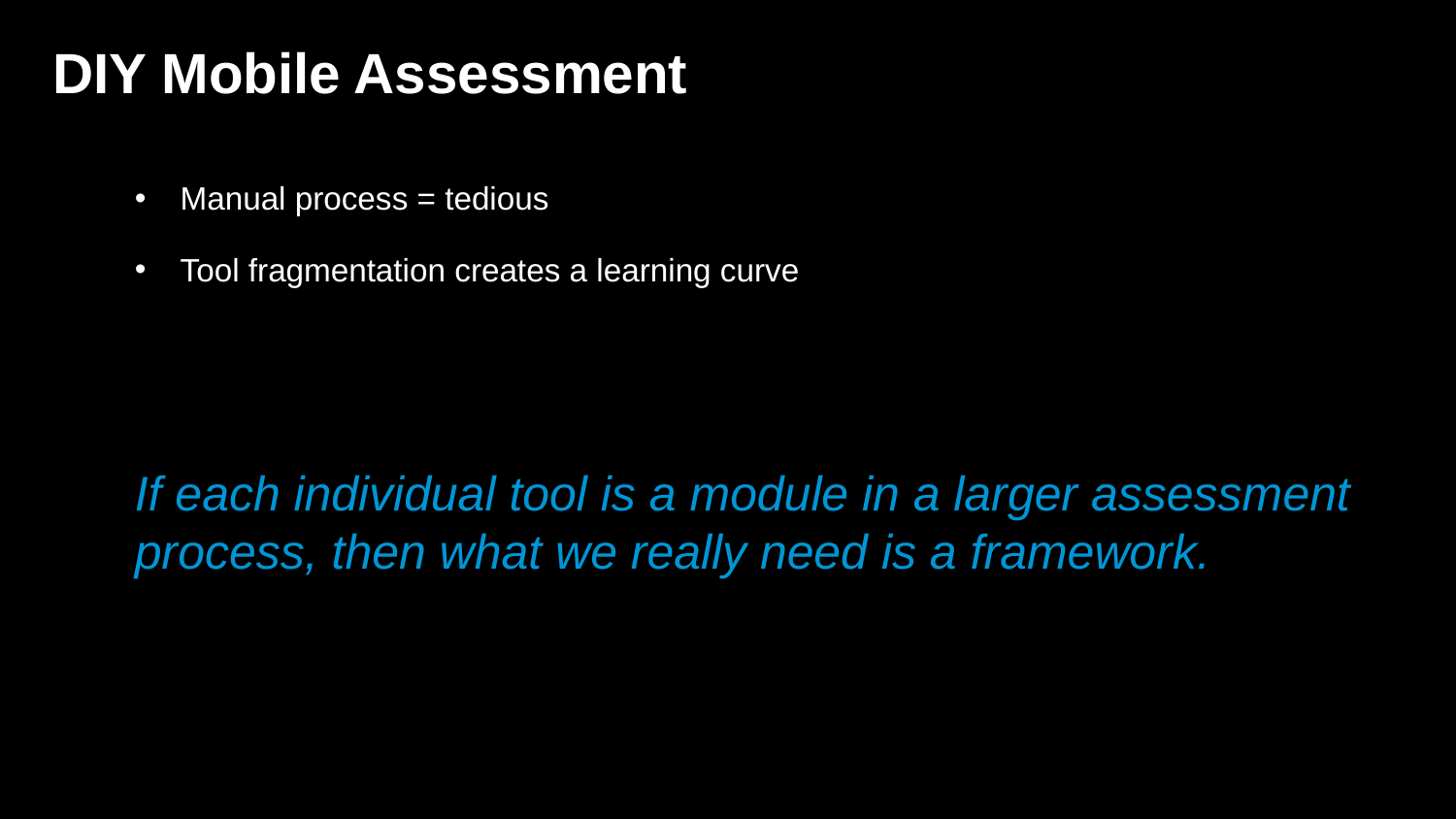

DIY Mobile Assessment
Manual process = tedious
Tool fragmentation creates a learning curve

If each individual tool is a module in a larger assessment process, then what we really need is a framework.